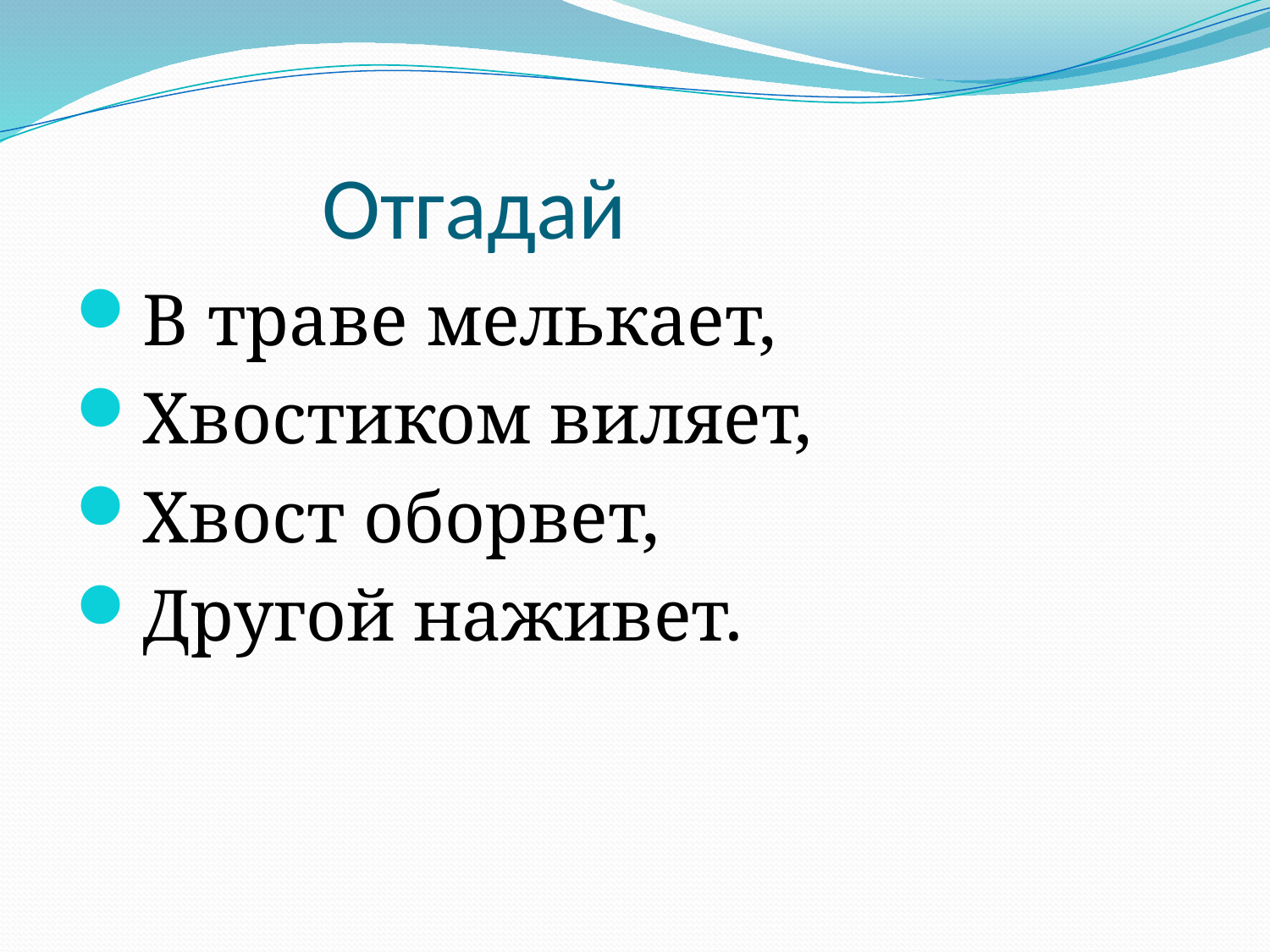

# Отгадай
В траве мелькает,
Хвостиком виляет,
Хвост оборвет,
Другой наживет.